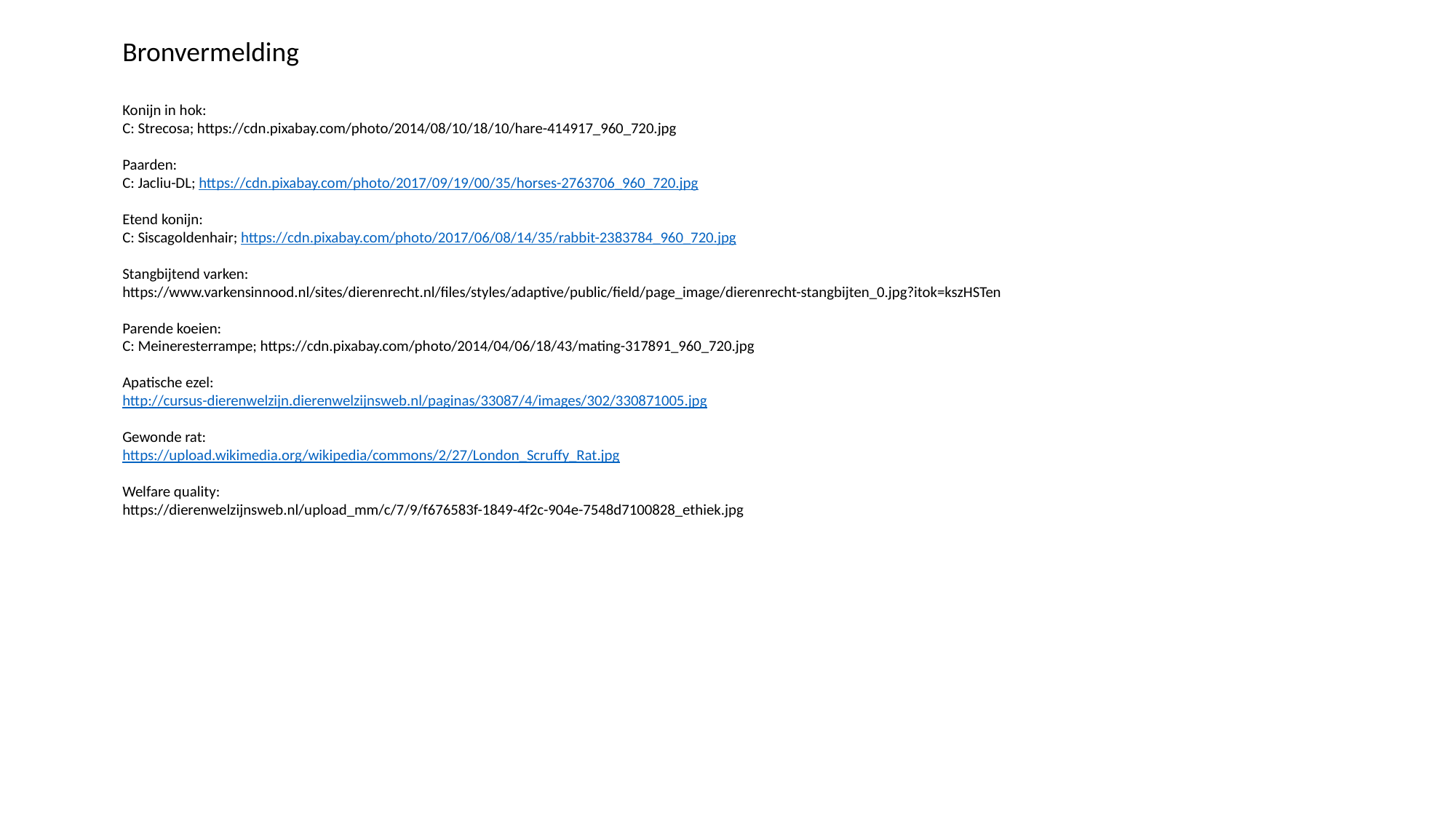

Bronvermelding

Konijn in hok:
C: Strecosa; https://cdn.pixabay.com/photo/2014/08/10/18/10/hare-414917_960_720.jpg

Paarden:
C: Jacliu-DL; https://cdn.pixabay.com/photo/2017/09/19/00/35/horses-2763706_960_720.jpg

Etend konijn:
C: Siscagoldenhair; https://cdn.pixabay.com/photo/2017/06/08/14/35/rabbit-2383784_960_720.jpg

Stangbijtend varken:
https://www.varkensinnood.nl/sites/dierenrecht.nl/files/styles/adaptive/public/field/page_image/dierenrecht-stangbijten_0.jpg?itok=kszHSTen

Parende koeien:
C: Meineresterrampe; https://cdn.pixabay.com/photo/2014/04/06/18/43/mating-317891_960_720.jpg

Apatische ezel:
http://cursus-dierenwelzijn.dierenwelzijnsweb.nl/paginas/33087/4/images/302/330871005.jpg

Gewonde rat:
https://upload.wikimedia.org/wikipedia/commons/2/27/London_Scruffy_Rat.jpg

Welfare quality:
https://dierenwelzijnsweb.nl/upload_mm/c/7/9/f676583f-1849-4f2c-904e-7548d7100828_ethiek.jpg